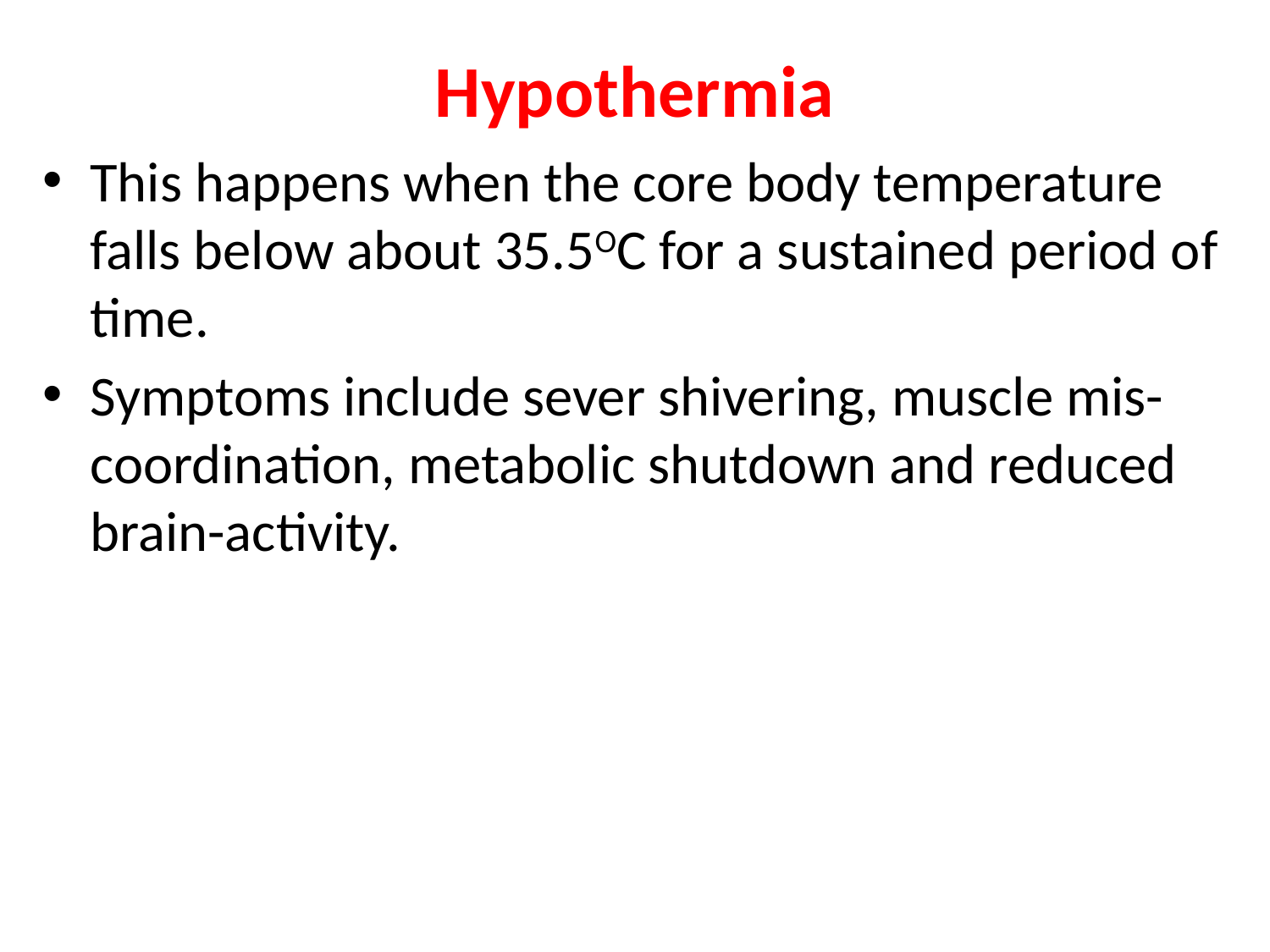

# Hypothermia
This happens when the core body temperature falls below about 35.5OC for a sustained period of time.
Symptoms include sever shivering, muscle mis-coordination, metabolic shutdown and reduced brain-activity.